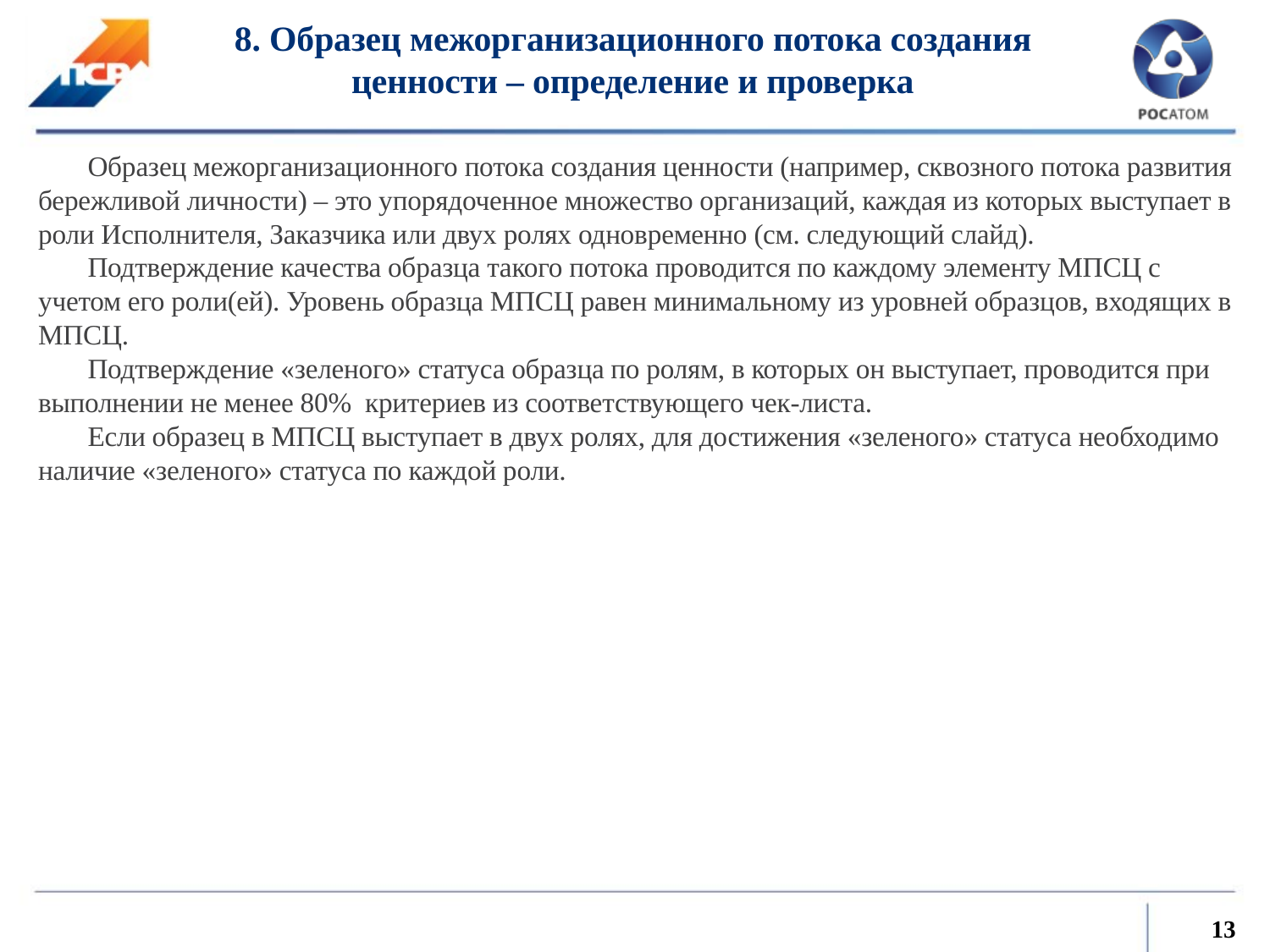

8. Образец межорганизационного потока создания ценности – определение и проверка
	Образец межорганизационного потока создания ценности (например, сквозного потока развития бережливой личности) – это упорядоченное множество организаций, каждая из которых выступает в роли Исполнителя, Заказчика или двух ролях одновременно (см. следующий слайд).
	Подтверждение качества образца такого потока проводится по каждому элементу МПСЦ с учетом его роли(ей). Уровень образца МПСЦ равен минимальному из уровней образцов, входящих в МПСЦ.
	Подтверждение «зеленого» статуса образца по ролям, в которых он выступает, проводится при выполнении не менее 80%  критериев из соответствующего чек-листа.
	Если образец в МПСЦ выступает в двух ролях, для достижения «зеленого» статуса необходимо наличие «зеленого» статуса по каждой роли.
13